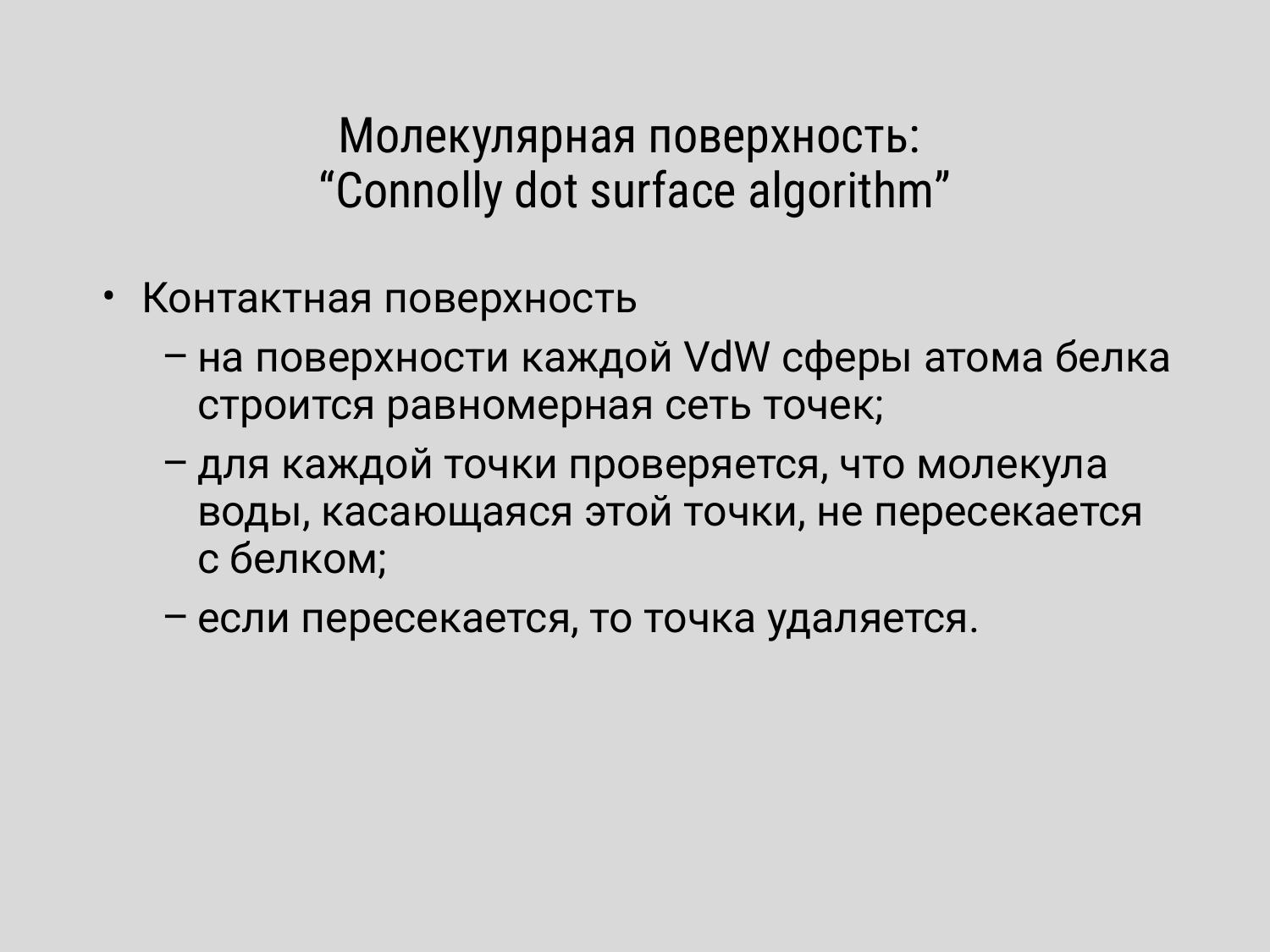

Молекулярная поверхность:
“Connolly dot surface algorithm”
Контактная поверхность
на поверхности каждой VdW сферы атома белка строится равномерная сеть точек;
для каждой точки проверяется, что молекула воды, касающаяся этой точки, не пересекается с белком;
если пересекается, то точка удаляется.